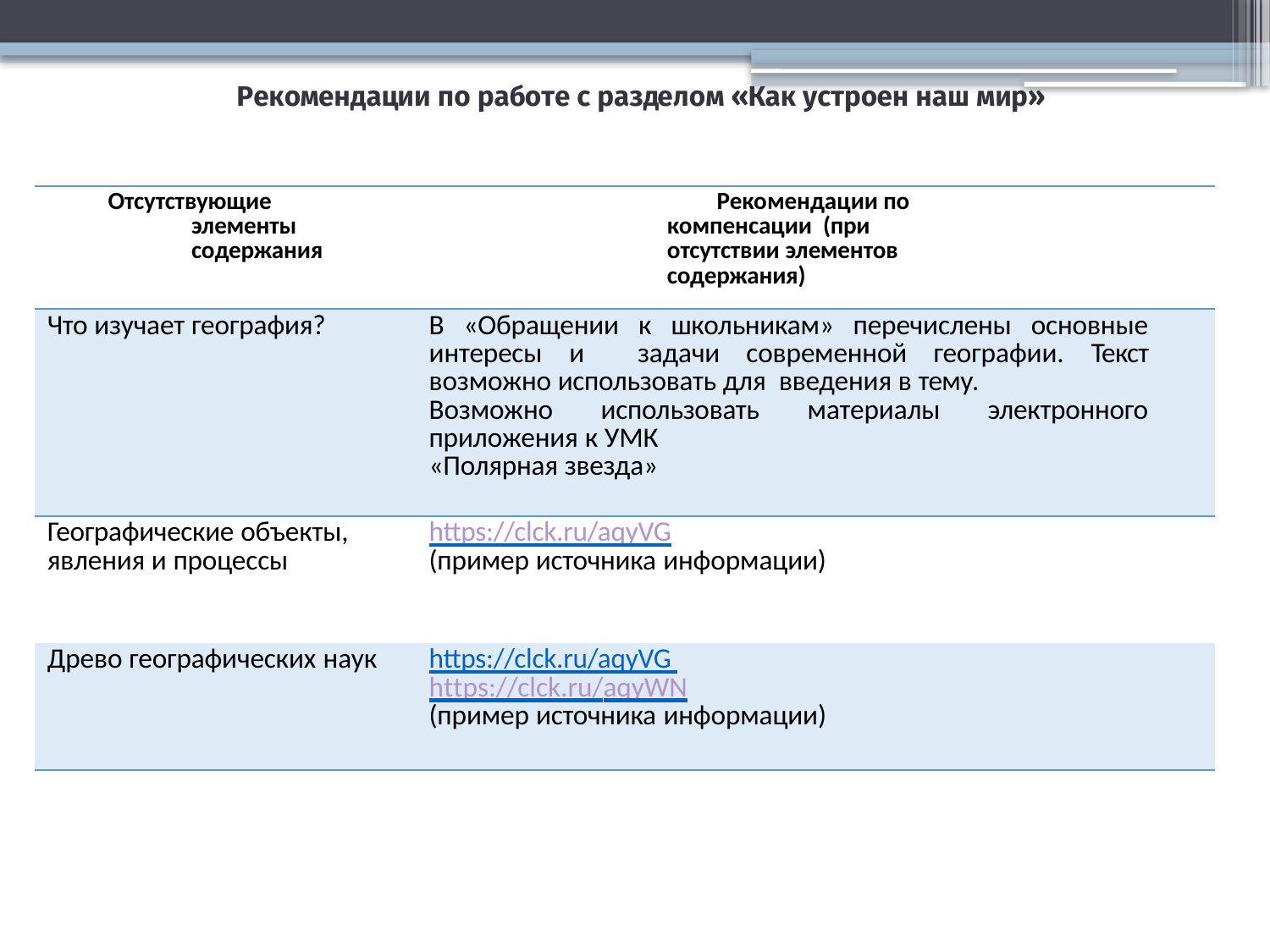

Рекомендации по работе с разделом «Как устроен наш мир»
| Отсутствующие элементы содержания | Рекомендации по компенсации (при отсутствии элементов содержания) |
| --- | --- |
| Что изучает география? | В «Обращении к школьникам» перечислены основные интересы и задачи современной географии. Текст возможно использовать для введения в тему. Возможно использовать материалы электронного приложения к УМК «Полярная звезда» |
| Географические объекты, явления и процессы | https://clck.ru/aqyVG (пример источника информации) |
| Древо географических наук | https://clck.ru/aqyVG https://clck.ru/aqyWN (пример источника информации) |